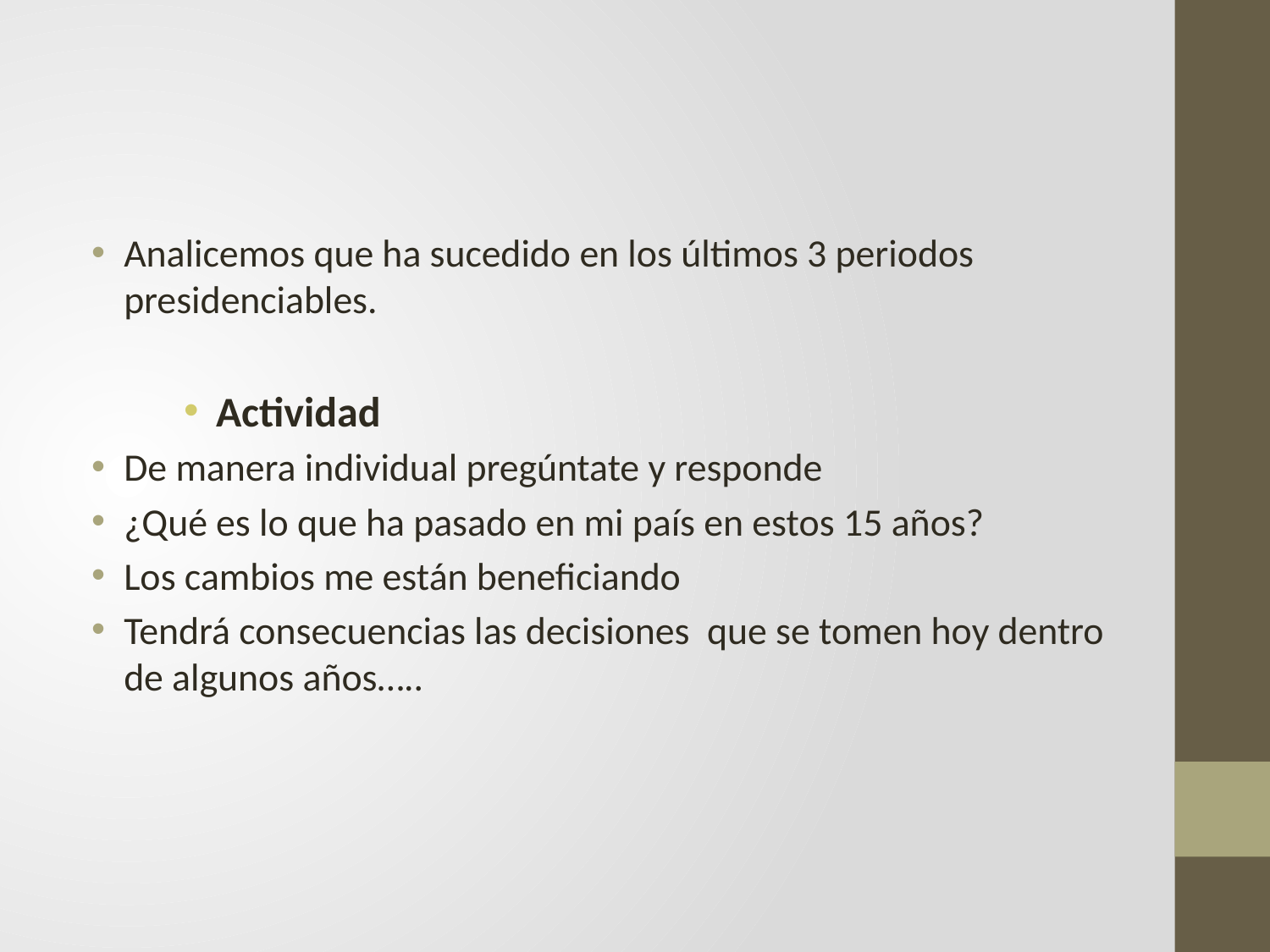

#
Analicemos que ha sucedido en los últimos 3 periodos presidenciables.

Actividad
De manera individual pregúntate y responde
¿Qué es lo que ha pasado en mi país en estos 15 años?
Los cambios me están beneficiando
Tendrá consecuencias las decisiones  que se tomen hoy dentro de algunos años…..